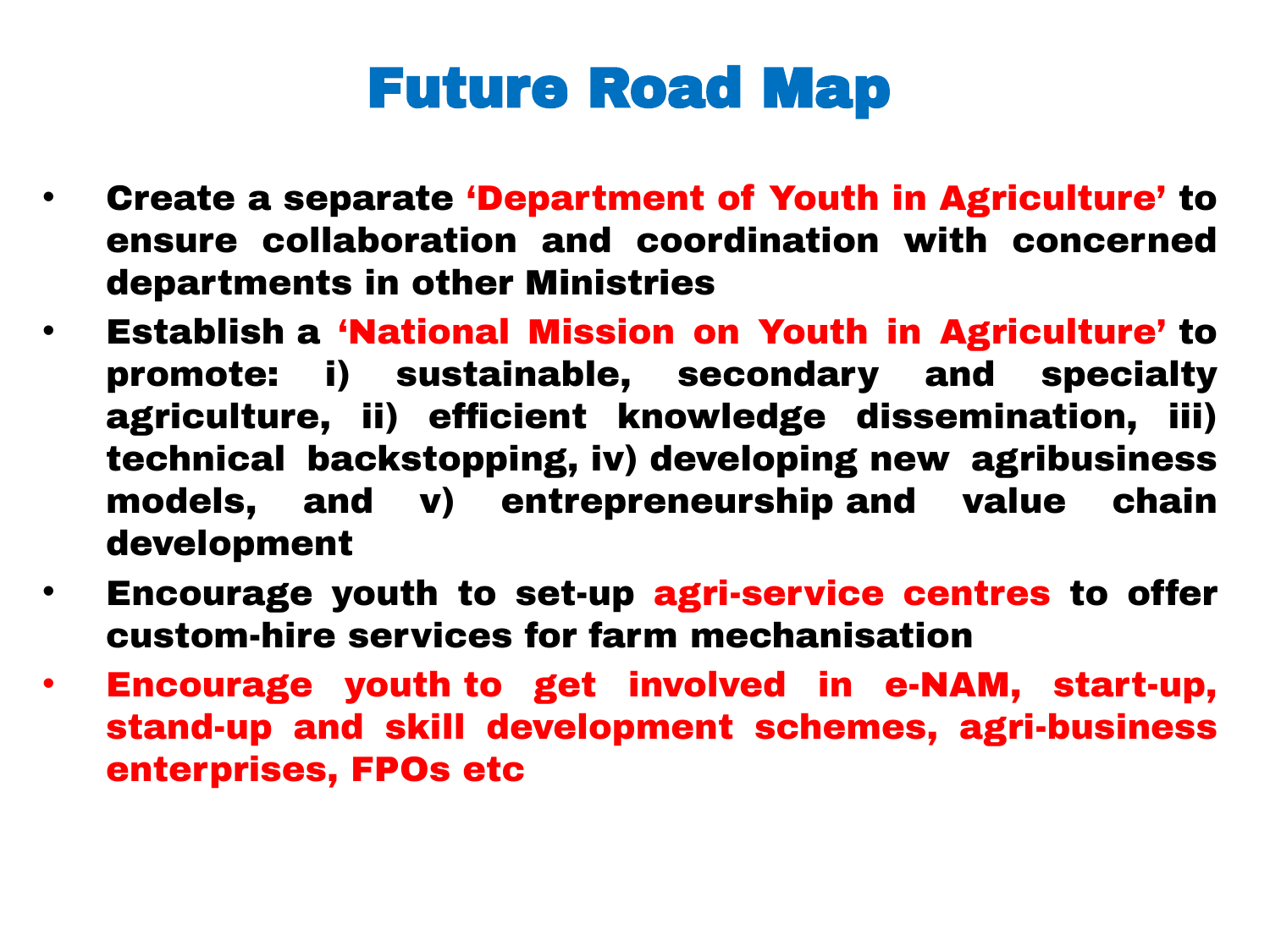

# Future Road Map
Create a separate ‘Department of Youth in Agriculture’ to ensure collaboration and coordination with concerned departments in other Ministries
Establish a ‘National Mission on Youth in Agriculture’ to promote: i) sustainable, secondary and specialty agriculture, ii) efficient knowledge dissemination, iii) technical backstopping, iv) developing new agribusiness models, and v) entrepreneurship and value chain development
Encourage youth to set-up agri-service centres to offer custom-hire services for farm mechanisation
Encourage youth to get involved in e-NAM, start-up, stand-up and skill development schemes, agri-business enterprises, FPOs etc